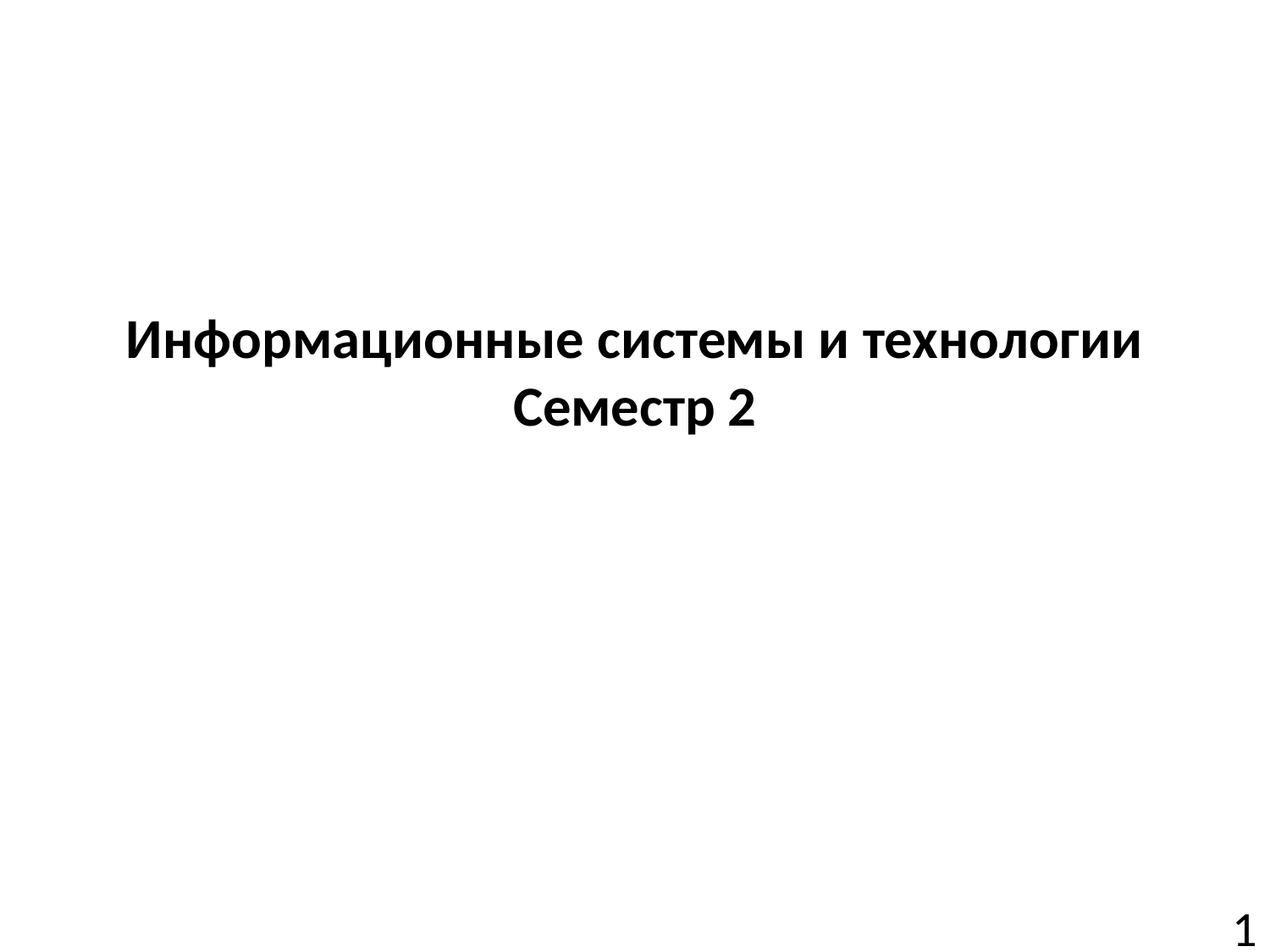

# Информационные системы и технологии Семестр 2

1